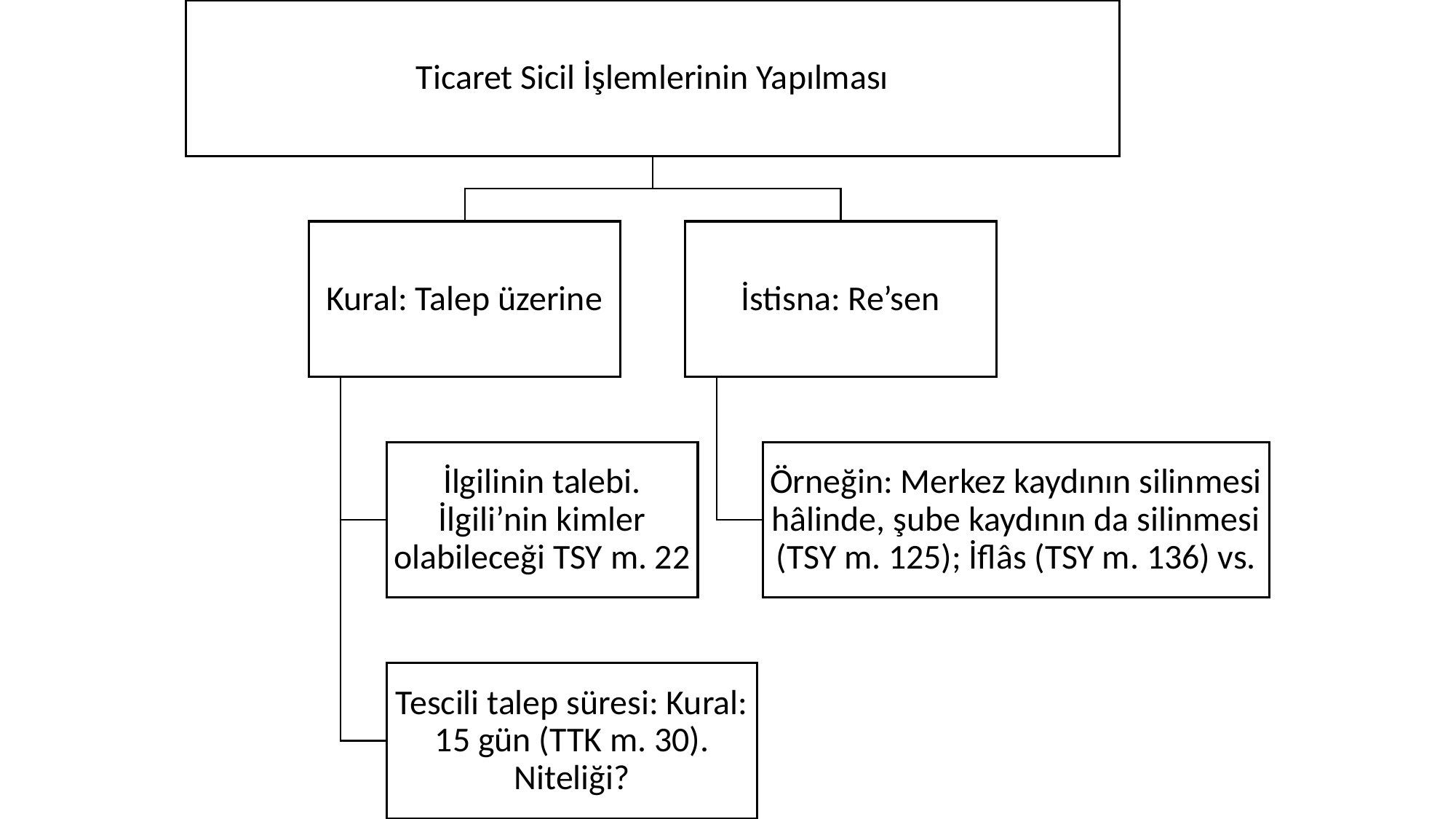

Ticaret Sicil İşlemlerinin Yapılması
Kural: Talep üzerine
İlgilinin talebi. İlgili’nin kimler olabileceği TSY m. 22
Tescili talep süresi: Kural: 15 gün (TTK m. 30). Niteliği?
İstisna: Re’sen
Örneğin: Merkez kaydının silinmesi hâlinde, şube kaydının da silinmesi (TSY m. 125); İflâs (TSY m. 136) vs.